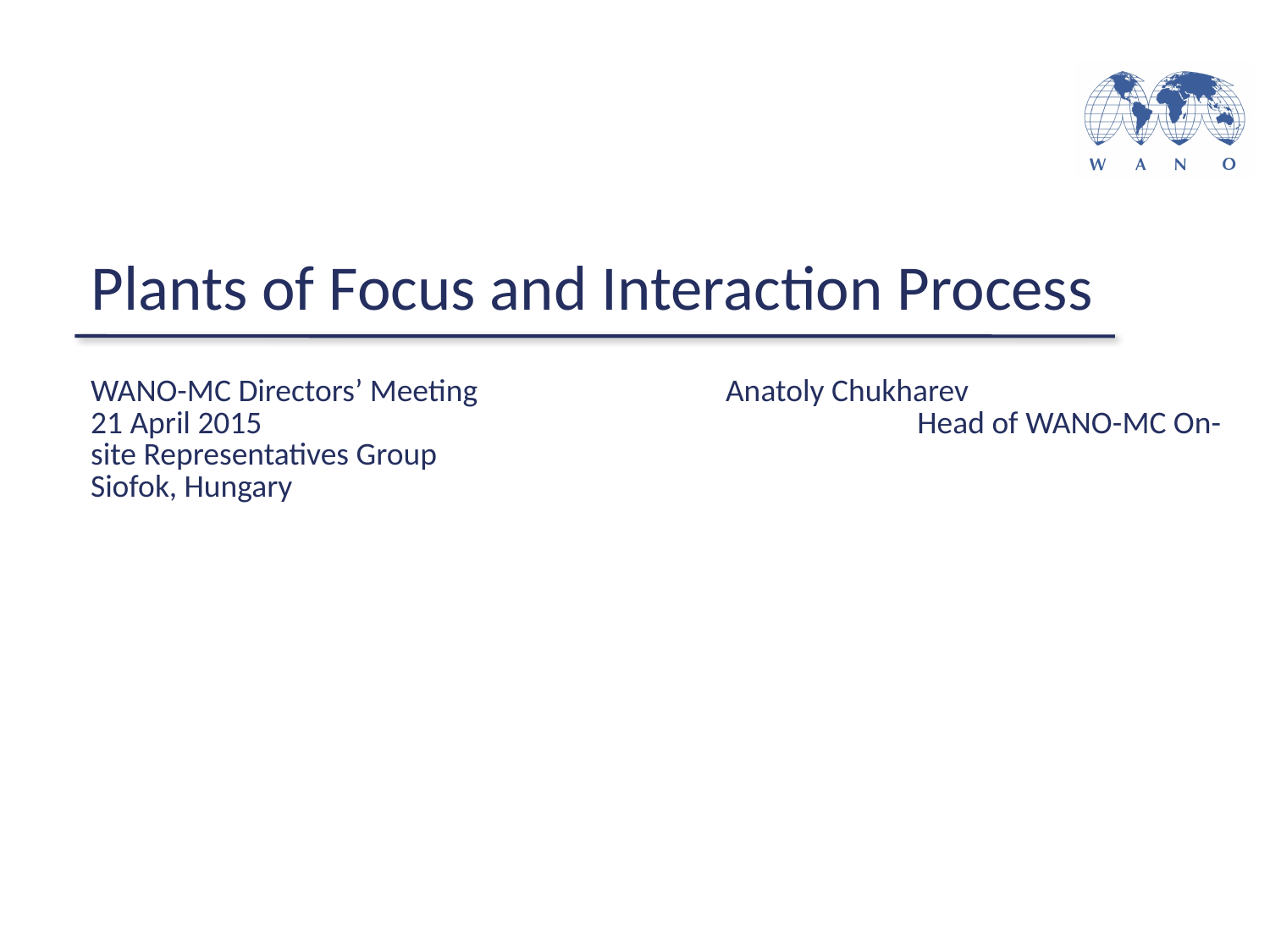

Plants of Focus and Interaction Process
# WANO-MC Directors’ Meeting		Anatoly Chukharev 21 April 2015 					         Head of WANO-MC On-site Representatives Group Siofok, Hungary